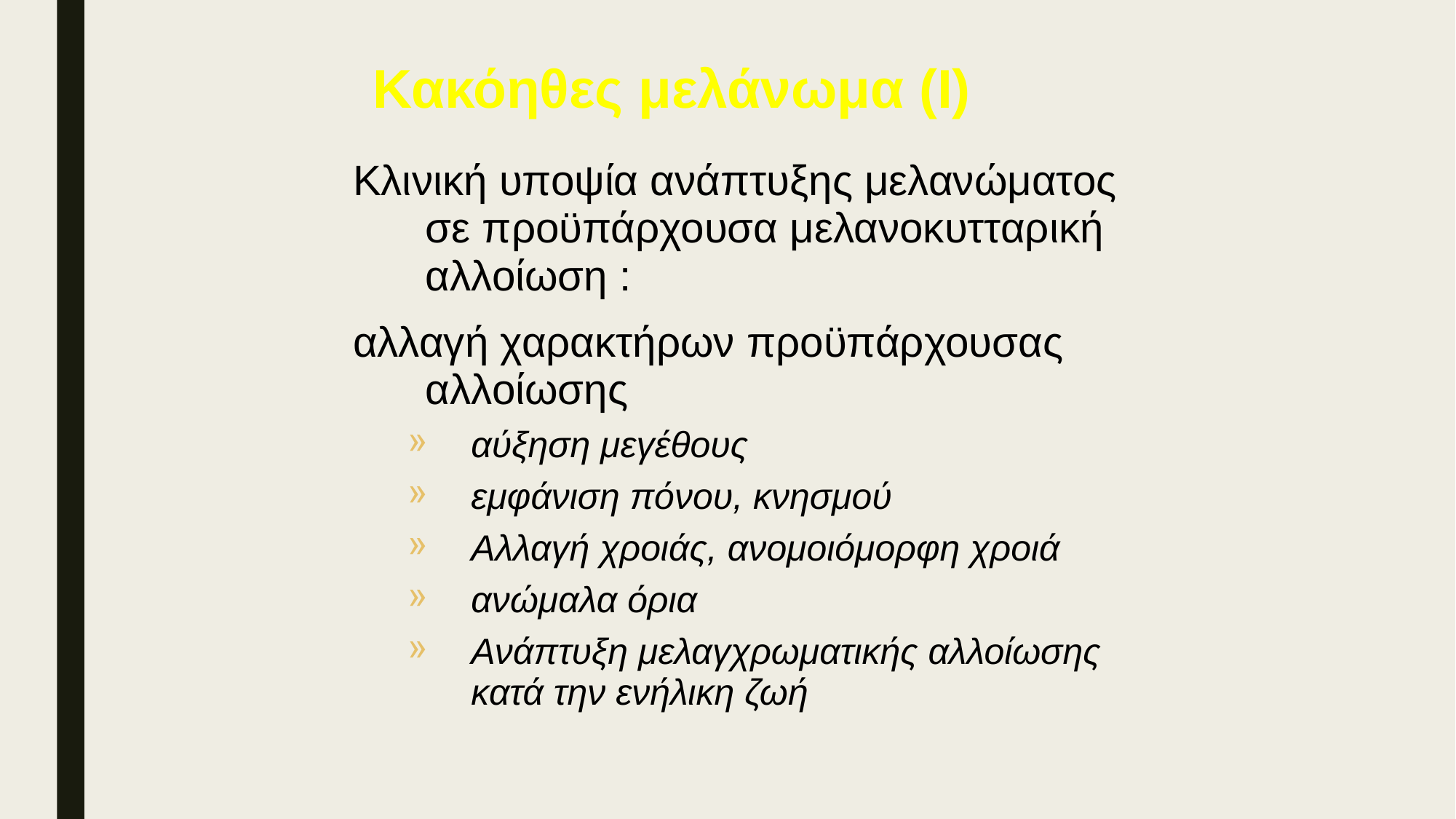

# Κακόηθες μελάνωμα (Ι)
Κλινική υποψία ανάπτυξης μελανώματος σε προϋπάρχουσα μελανοκυτταρική αλλοίωση :
αλλαγή χαρακτήρων προϋπάρχουσας αλλοίωσης
αύξηση μεγέθους
εμφάνιση πόνου, κνησμού
Αλλαγή χροιάς, ανομοιόμορφη χροιά
ανώμαλα όρια
Ανάπτυξη μελαγχρωματικής αλλοίωσης κατά την ενήλικη ζωή